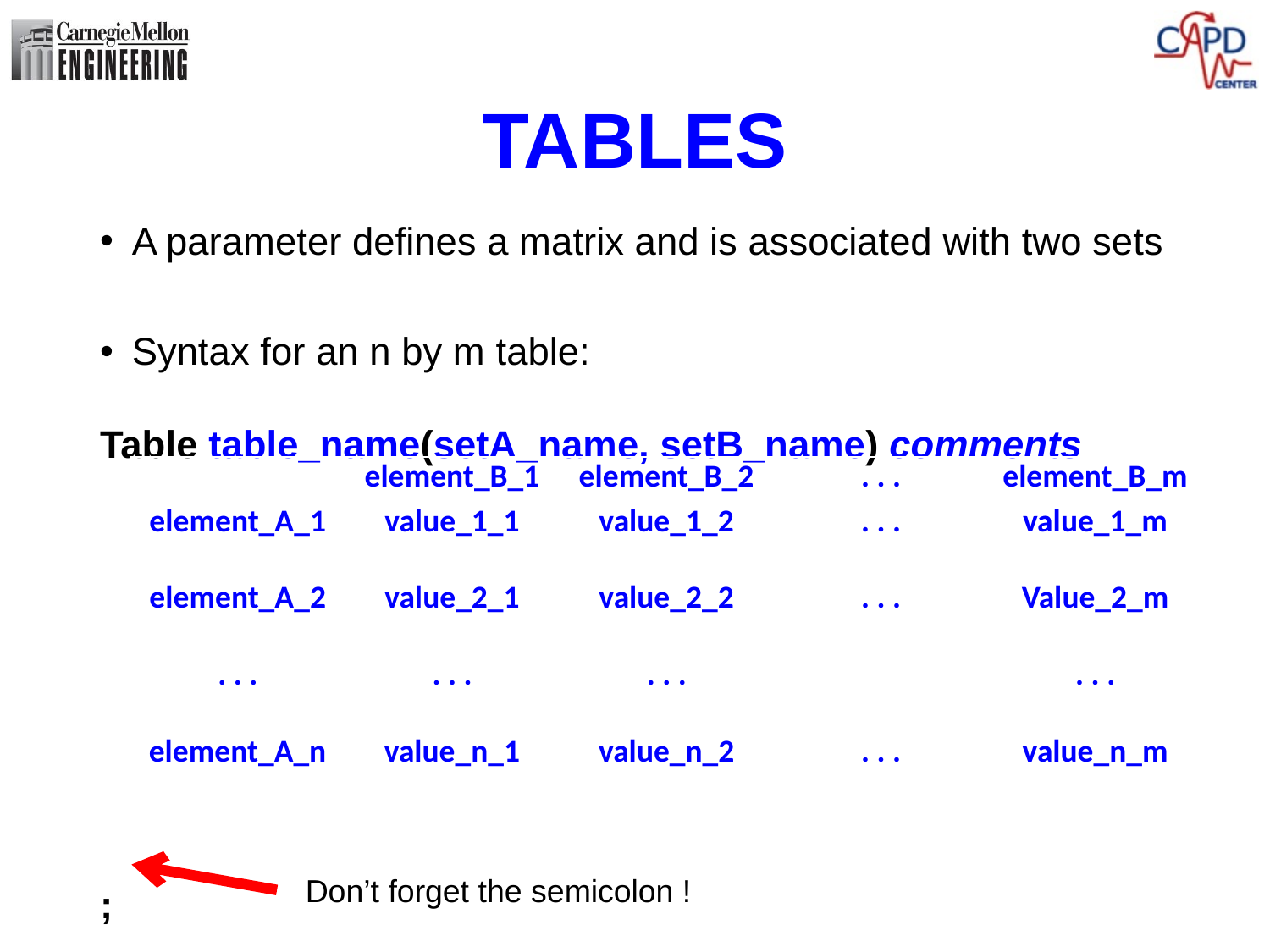

# TABLES
A parameter defines a matrix and is associated with two sets

Syntax for an n by m table:
Table table_name(setA_name, setB_name) comments

;

|  | element\_B\_1 | element\_B\_2 | . . . | element\_B\_m |
| --- | --- | --- | --- | --- |
| element\_A\_1 | value\_1\_1 | value\_1\_2 | . . . | value\_1\_m |
| element\_A\_2 | value\_2\_1 | value\_2\_2 | . . . | Value\_2\_m |
| . . . | . . . | . . . |  | . . . |
| element\_A\_n | value\_n\_1 | value\_n\_2 | . . . | value\_n\_m |
Don’t forget the semicolon !